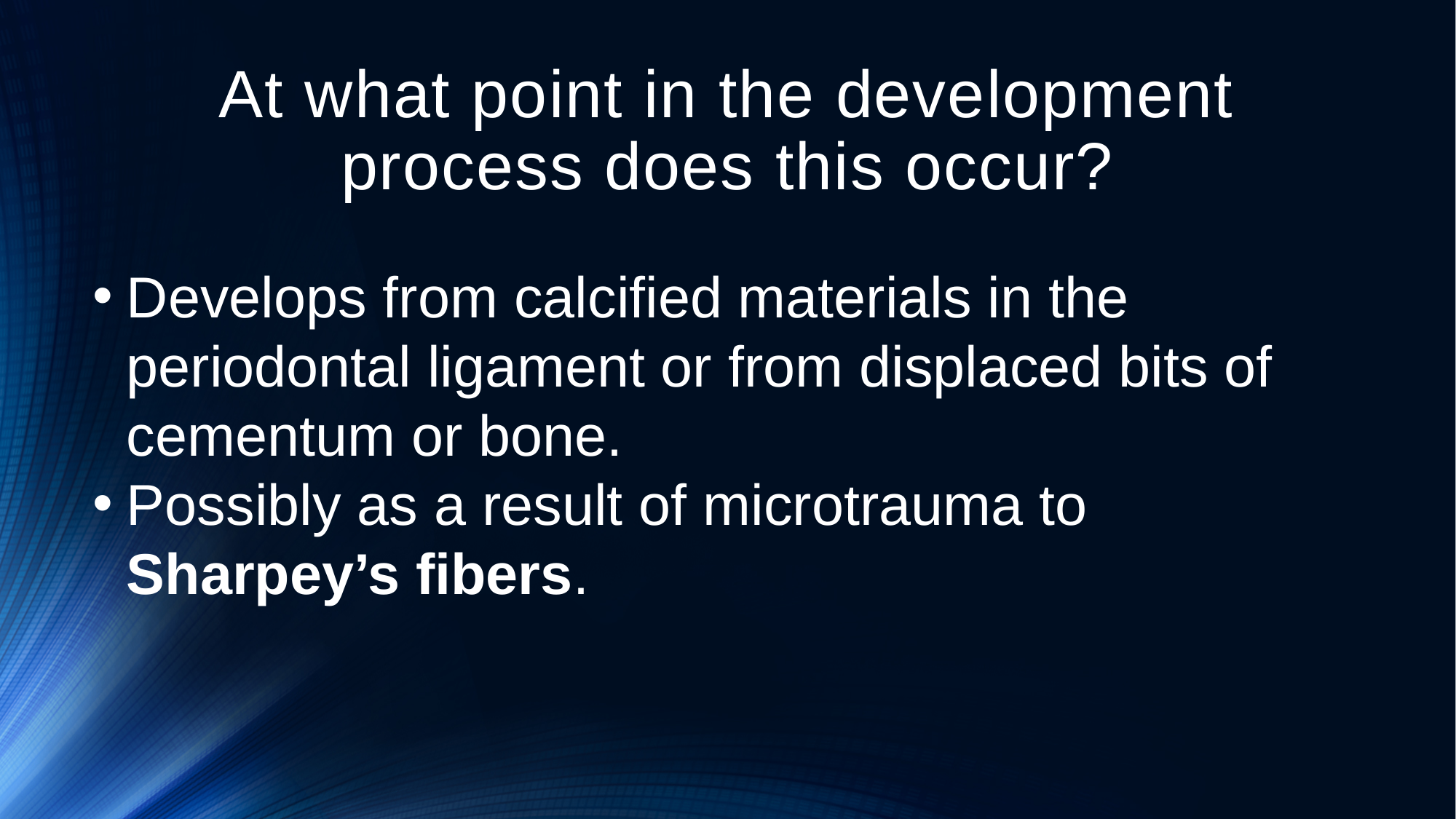

# At what point in the development process does this occur?
Develops from calcified materials in the periodontal ligament or from displaced bits of cementum or bone.
Possibly as a result of microtrauma to Sharpey’s fibers.